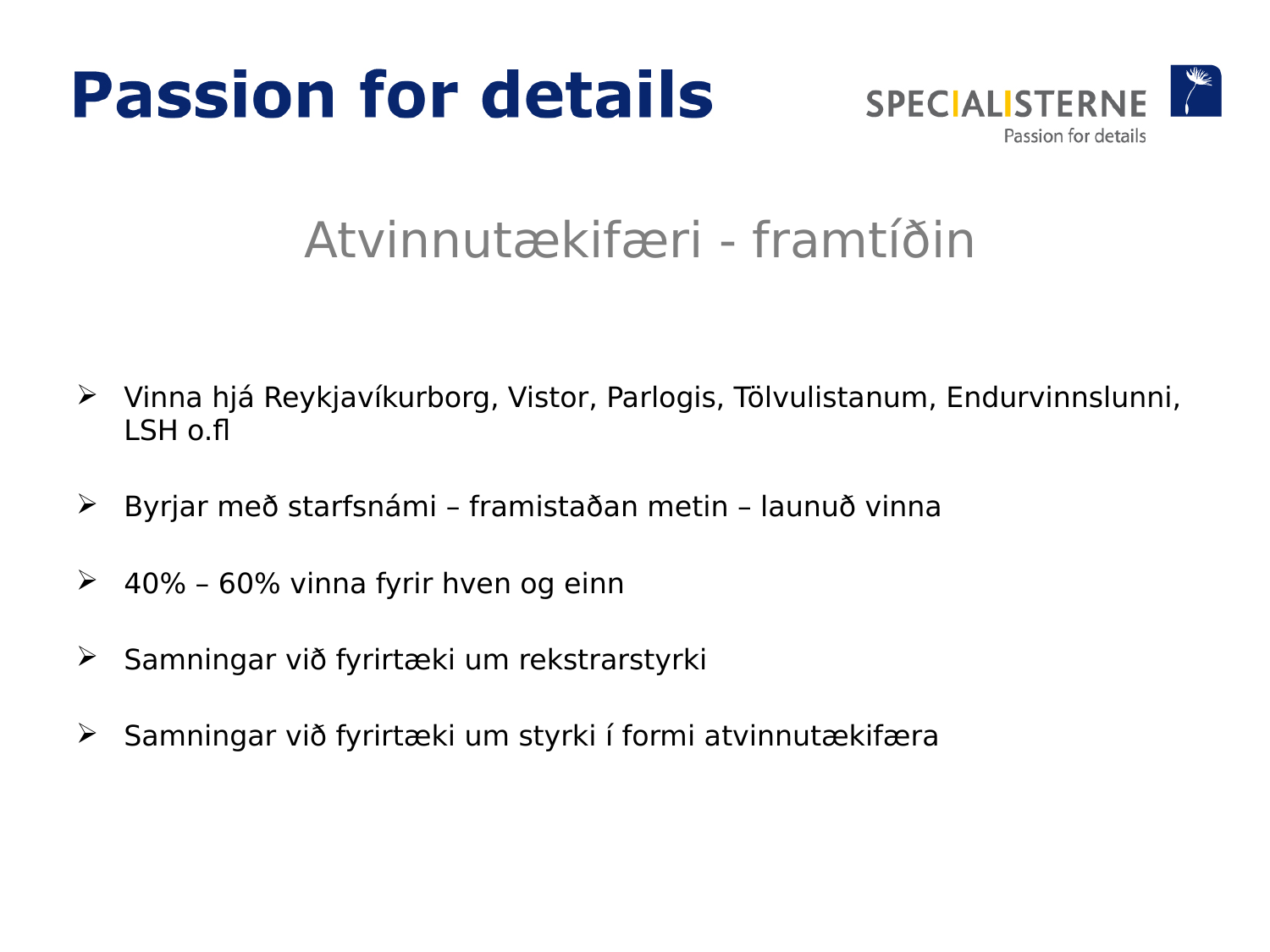

# Atvinnutækifæri - framtíðin

Vinna hjá Reykjavíkurborg, Vistor, Parlogis, Tölvulistanum, Endurvinnslunni, LSH o.fl

Byrjar með starfsnámi – framistaðan metin – launuð vinna

40% – 60% vinna fyrir hven og einn

Samningar við fyrirtæki um rekstrarstyrki

Samningar við fyrirtæki um styrki í formi atvinnutækifæra